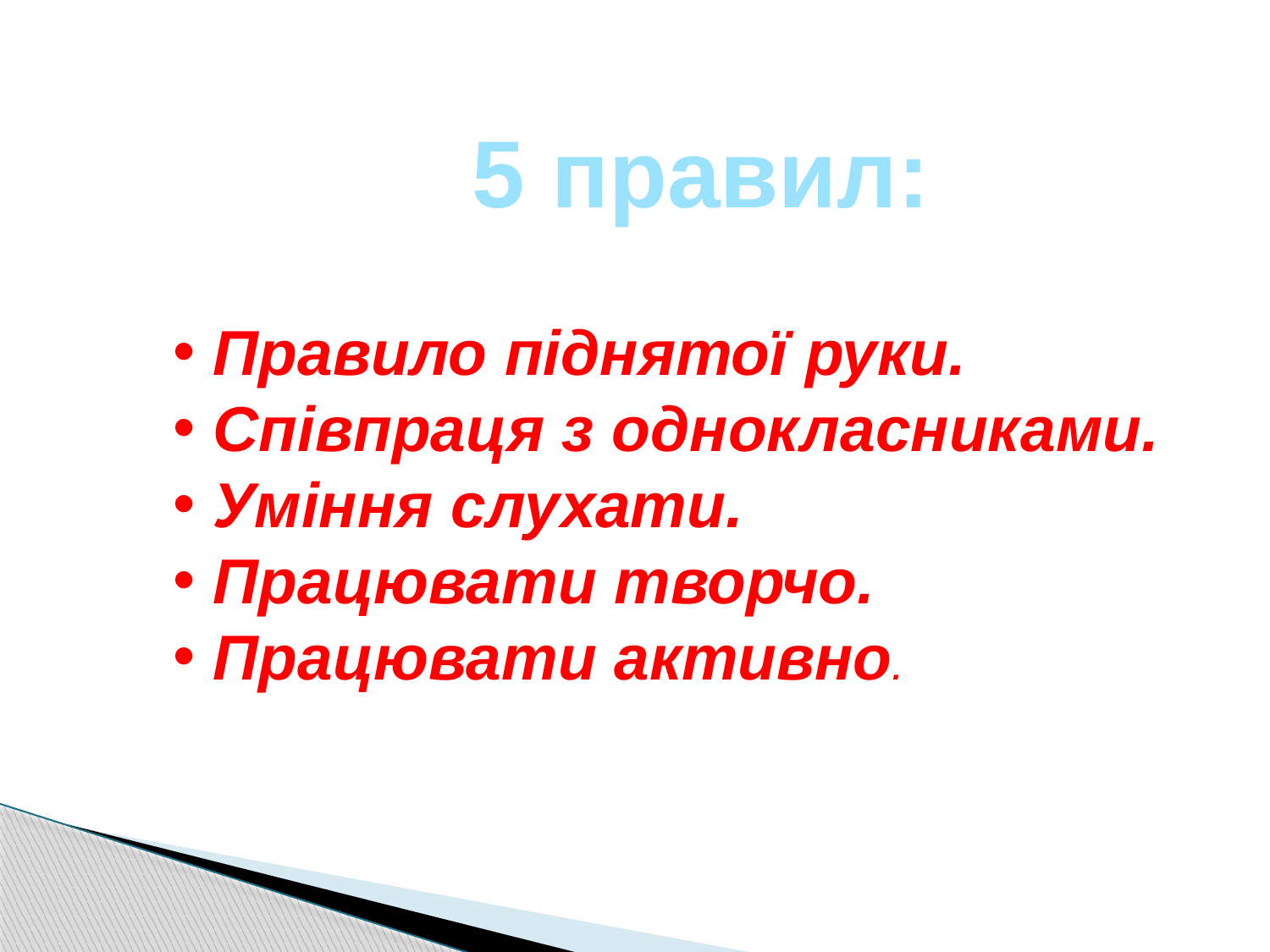

5 правил:
Правило піднятої руки.
Співпраця з однокласниками.
Уміння слухати.
Працювати творчо.
Працювати активно.